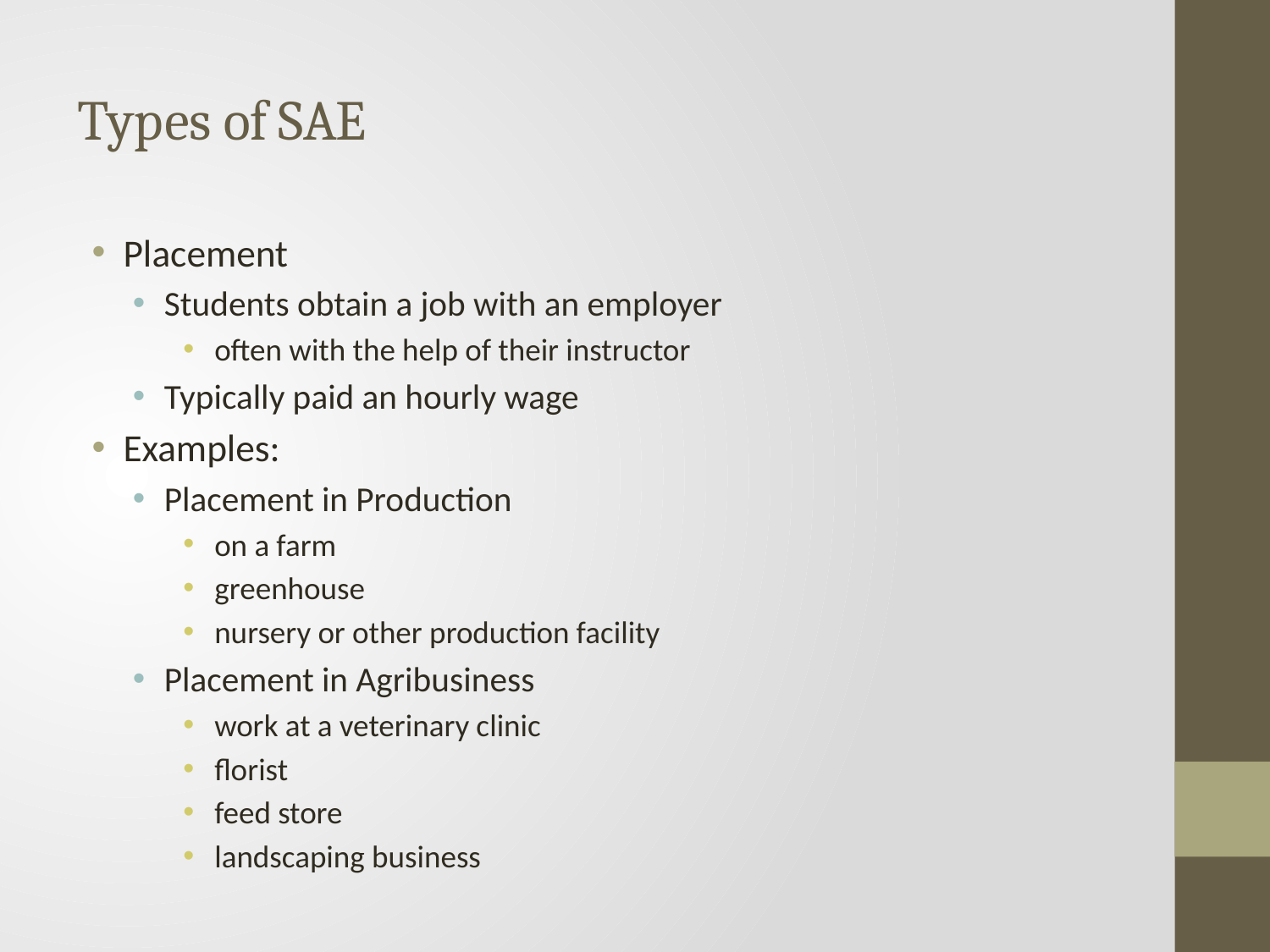

# Types of SAE
Placement
Students obtain a job with an employer
often with the help of their instructor
Typically paid an hourly wage
Examples:
Placement in Production
on a farm
greenhouse
nursery or other production facility
Placement in Agribusiness
work at a veterinary clinic
florist
feed store
landscaping business